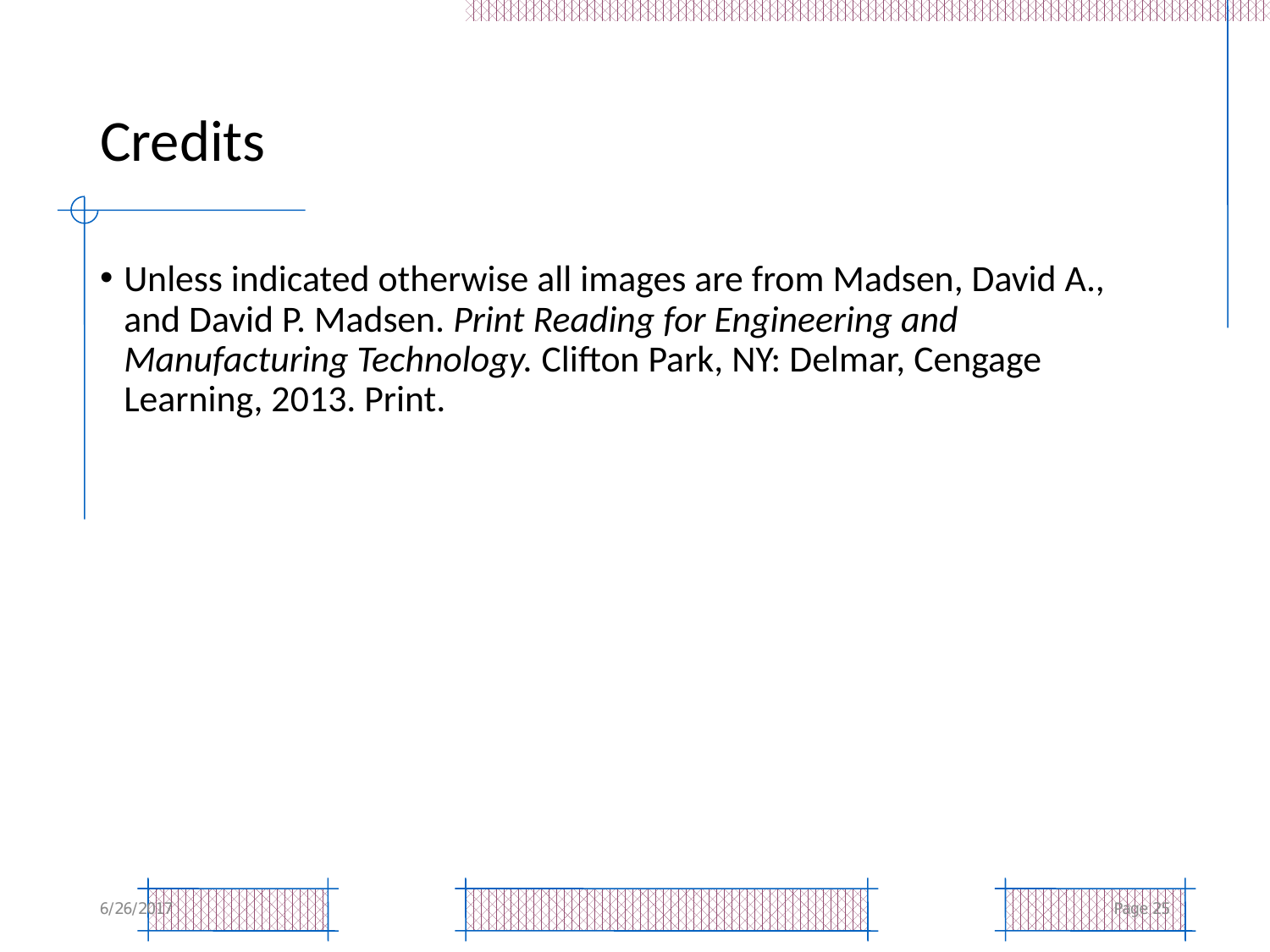

# Credits
Unless indicated otherwise all images are from Madsen, David A., and David P. Madsen. Print Reading for Engineering and Manufacturing Technology. Clifton Park, NY: Delmar, Cengage Learning, 2013. Print.
6/26/2017
Page 25